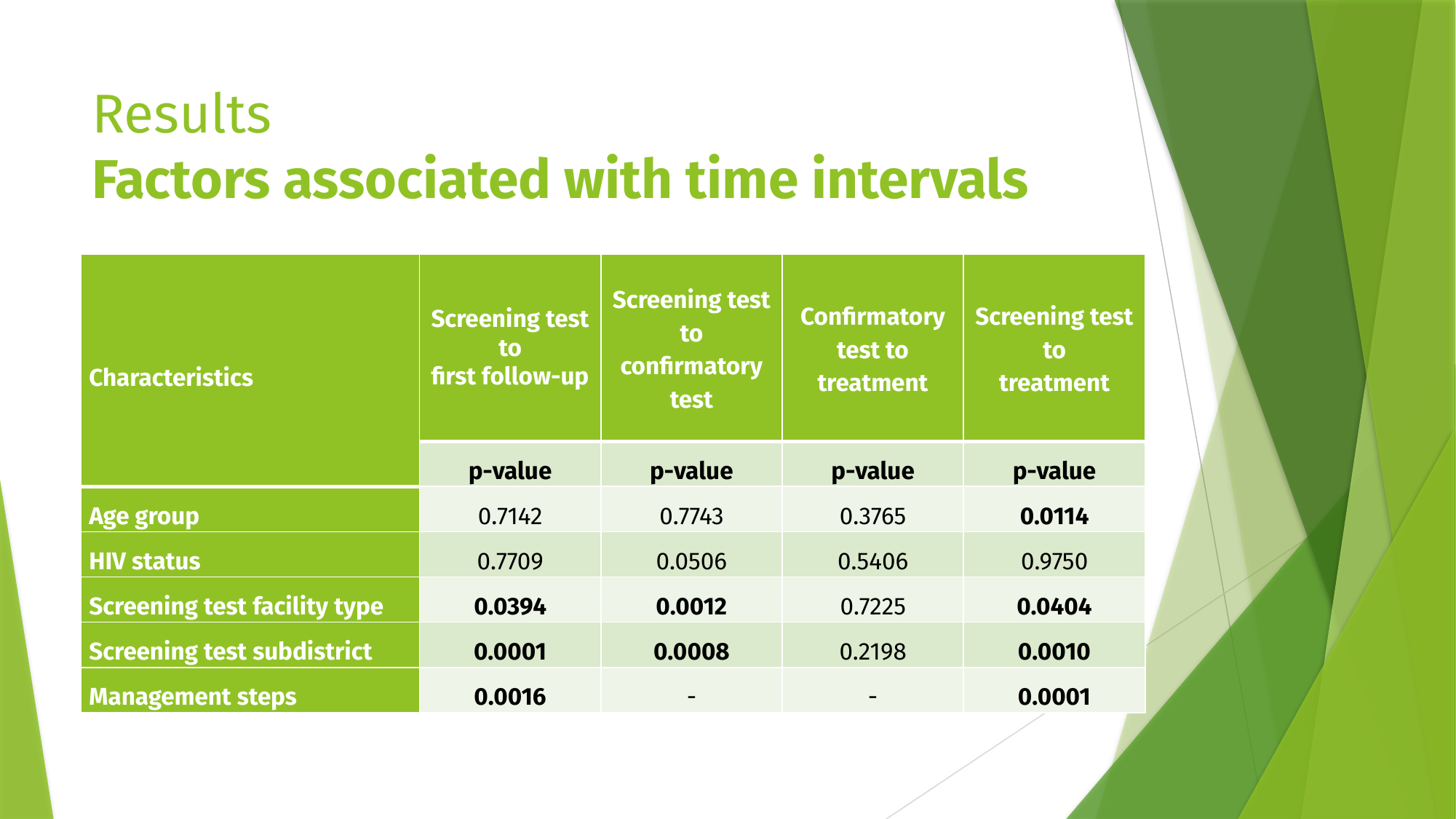

# Results Factors associated with time intervals
| Characteristics | Screening test to first follow-up | Screening test to confirmatory test | Confirmatory test to treatment | Screening test to treatment |
| --- | --- | --- | --- | --- |
|  | p-value | p-value | p-value | p-value |
| Age group | 0.7142 | 0.7743 | 0.3765 | 0.0114 |
| HIV status | 0.7709 | 0.0506 | 0.5406 | 0.9750 |
| Screening test facility type | 0.0394 | 0.0012 | 0.7225 | 0.0404 |
| Screening test subdistrict | 0.0001 | 0.0008 | 0.2198 | 0.0010 |
| Management steps | 0.0016 | - | - | 0.0001 |